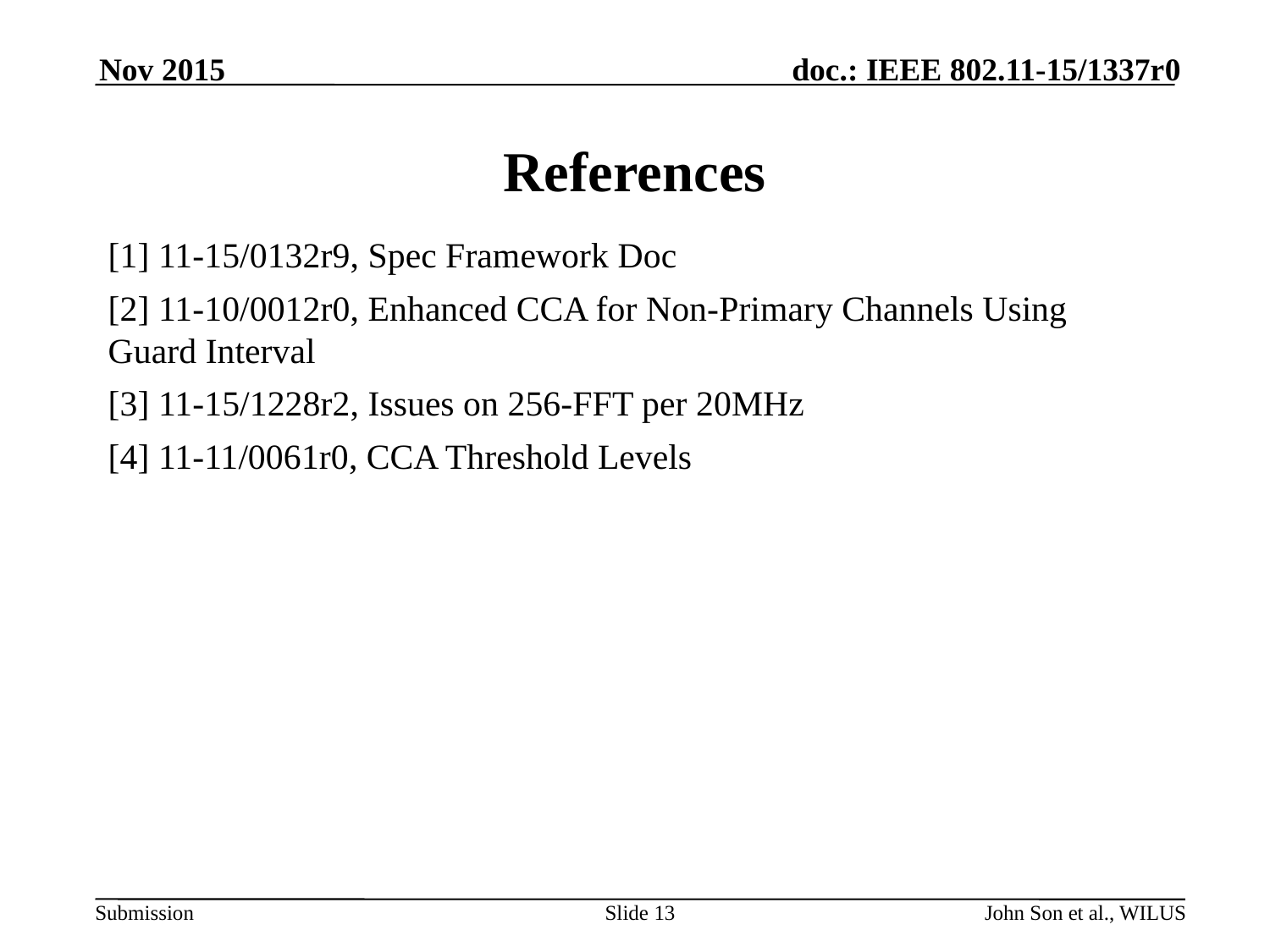

Nov 2015
# References
[1] 11-15/0132r9, Spec Framework Doc
[2] 11-10/0012r0, Enhanced CCA for Non-Primary Channels Using Guard Interval
[3] 11-15/1228r2, Issues on 256-FFT per 20MHz
[4] 11-11/0061r0, CCA Threshold Levels

Slide 13
John Son et al., WILUS